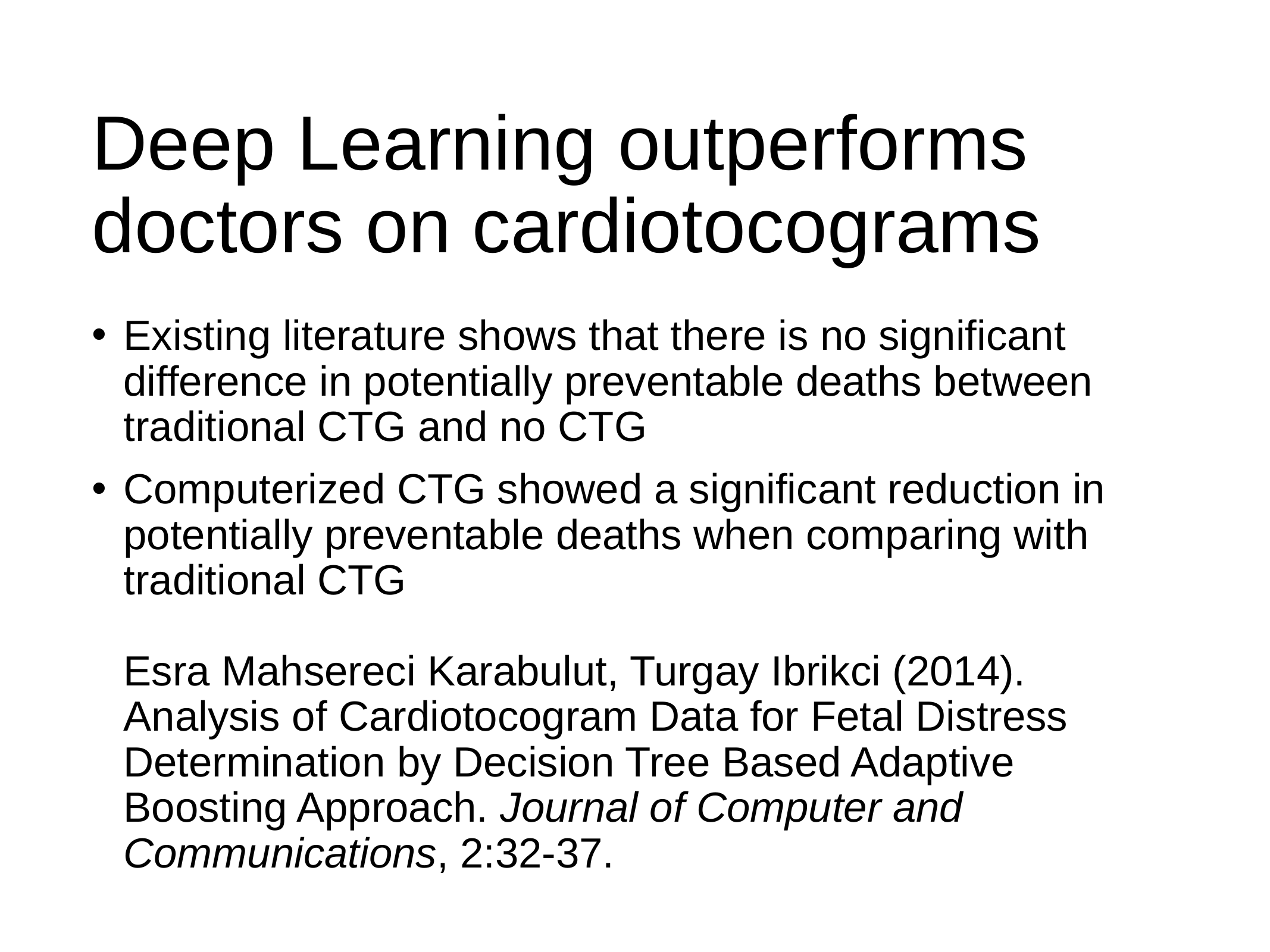

Deep Learning outperforms doctors on cardiotocograms
Existing literature shows that there is no significant difference in potentially preventable deaths between traditional CTG and no CTG
Computerized CTG showed a significant reduction in potentially preventable deaths when comparing with traditional CTG
Esra Mahsereci Karabulut, Turgay Ibrikci (2014). Analysis of Cardiotocogram Data for Fetal Distress Determination by Decision Tree Based Adaptive Boosting Approach. Journal of Computer and Communications, 2:32-37.